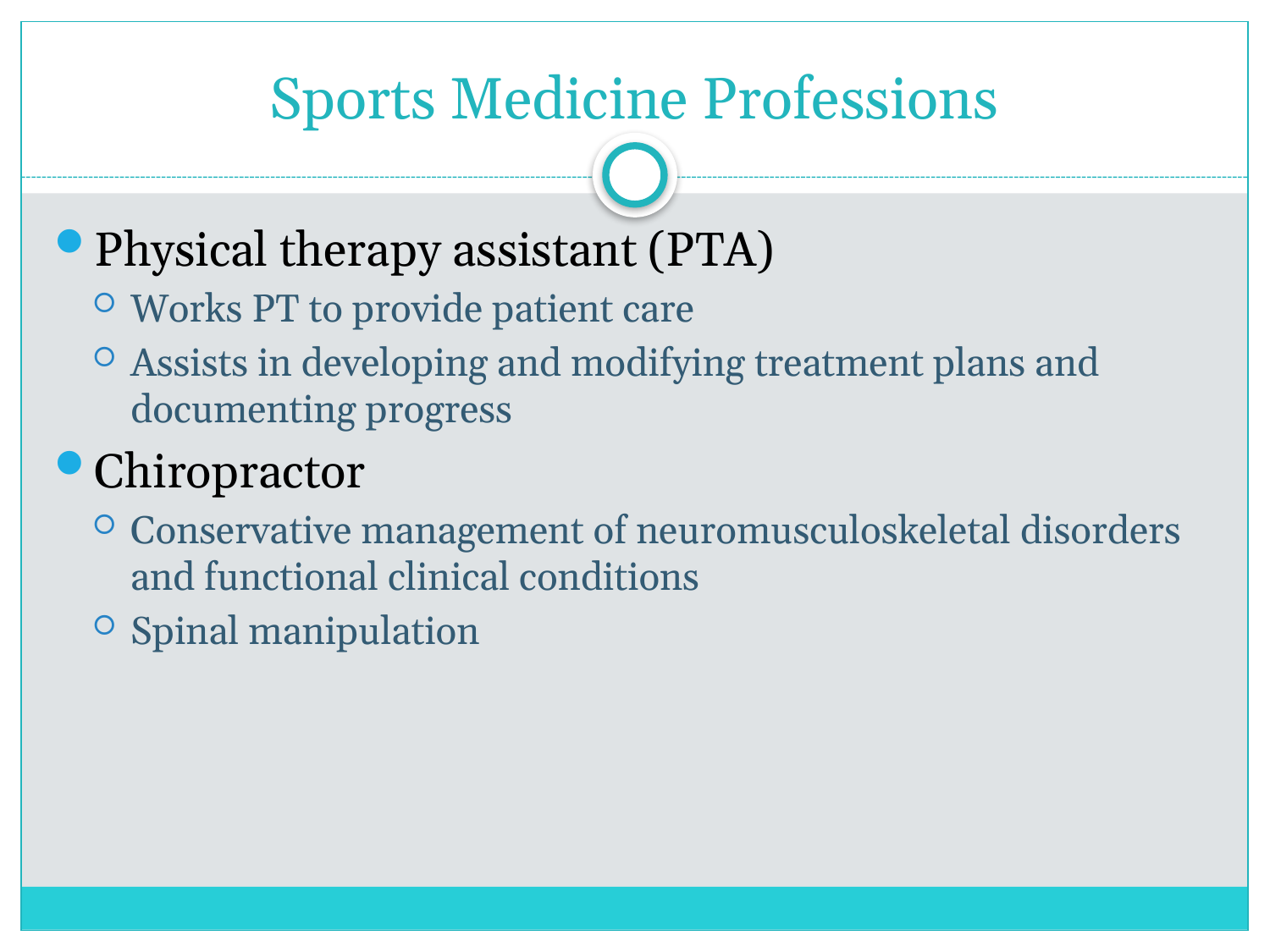

# Sports Medicine Professions
Physical therapy assistant (PTA)
Works PT to provide patient care
Assists in developing and modifying treatment plans and documenting progress
Chiropractor
Conservative management of neuromusculoskeletal disorders and functional clinical conditions
Spinal manipulation